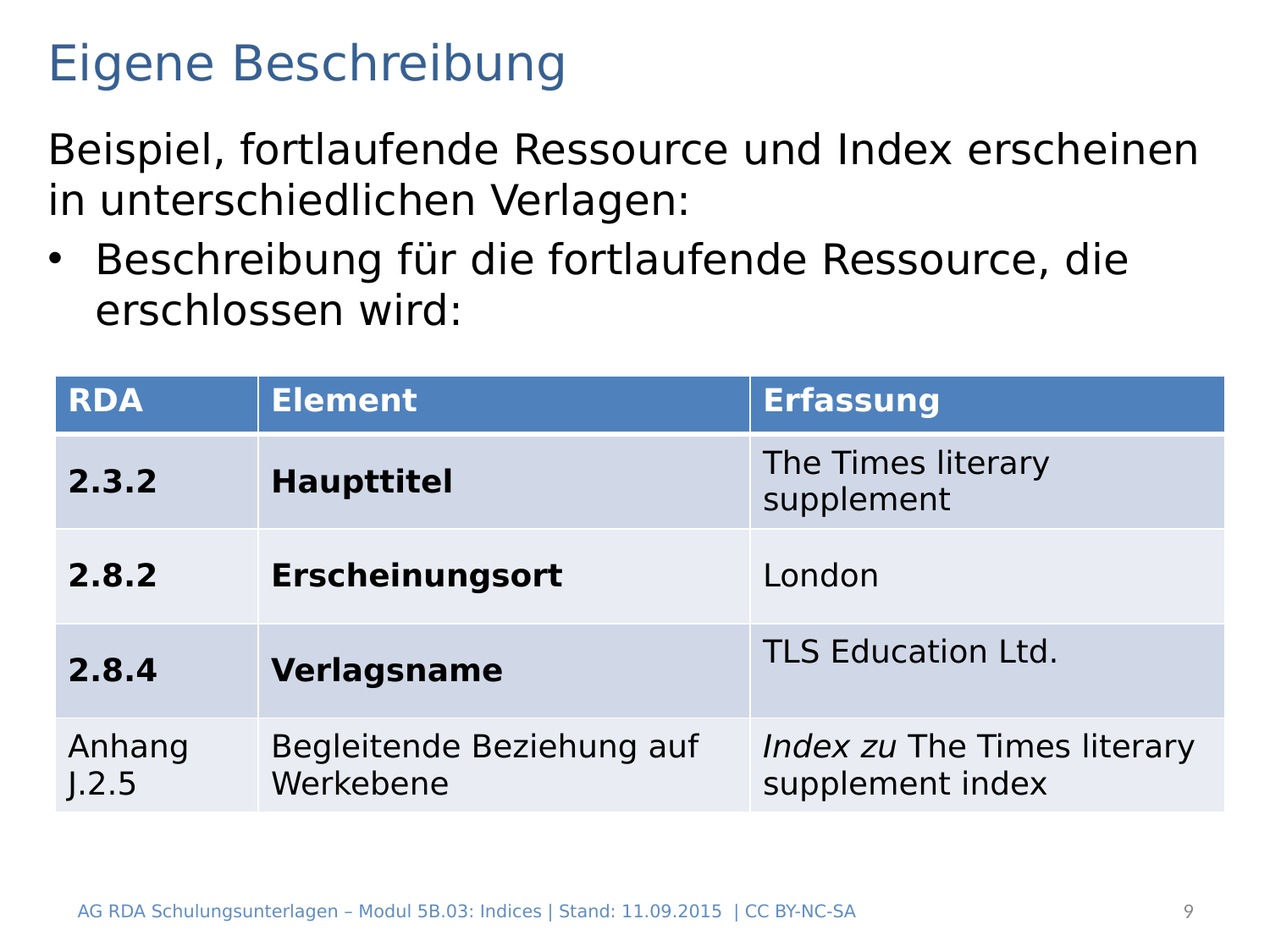

# Eigene Beschreibung
Beispiel, fortlaufende Ressource und Index erscheinen in unterschiedlichen Verlagen:
Beschreibung für die fortlaufende Ressource, die erschlossen wird:
| RDA | Element | Erfassung |
| --- | --- | --- |
| 2.3.2 | Haupttitel | The Times literary supplement |
| 2.8.2 | Erscheinungsort | London |
| 2.8.4 | Verlagsname | TLS Education Ltd. |
| Anhang J.2.5 | Begleitende Beziehung auf Werkebene | Index zu The Times literary supplement index |
AG RDA Schulungsunterlagen – Modul 5B.03: Indices | Stand: 11.09.2015  | CC BY-NC-SA
9